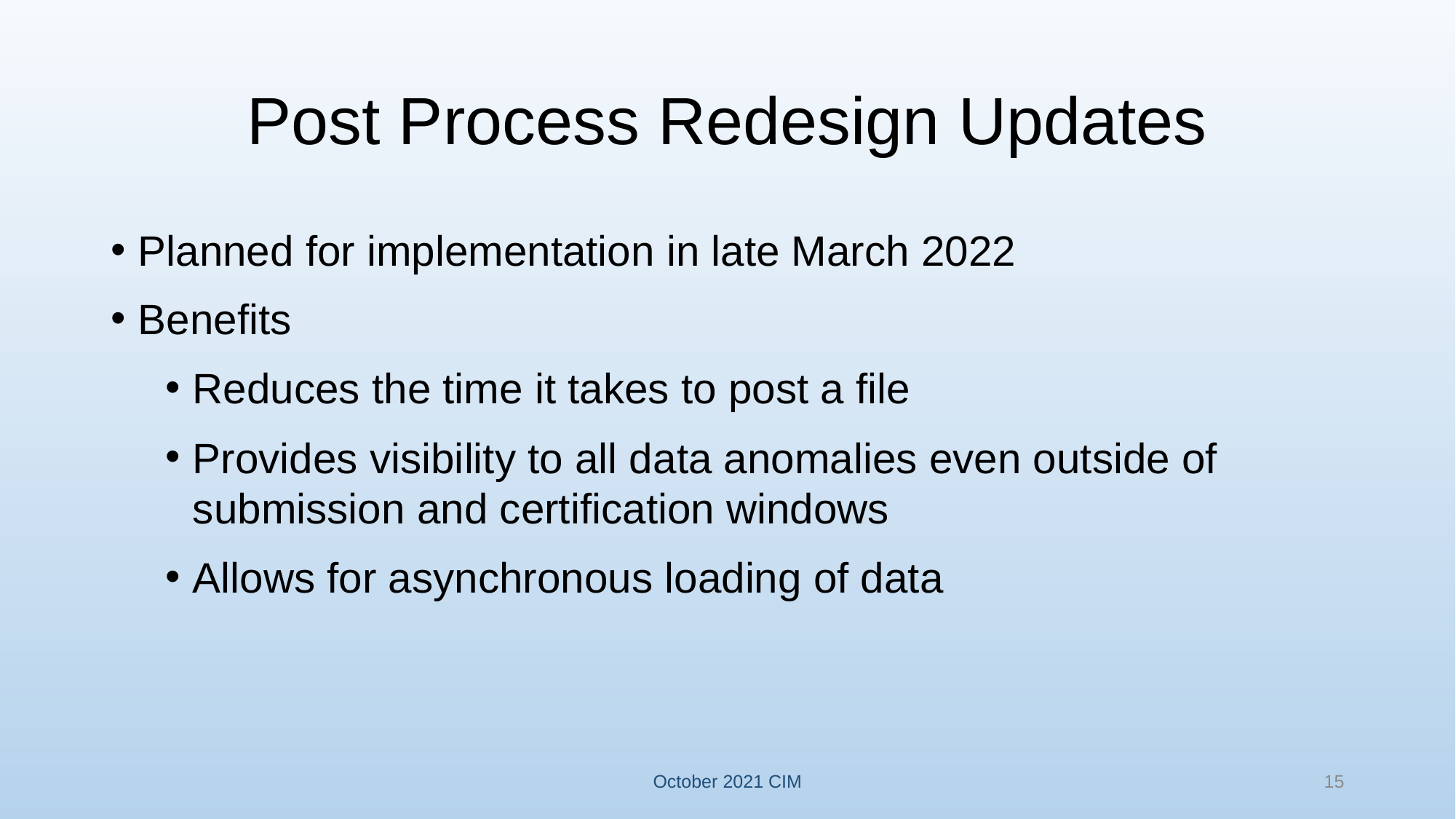

# Post Process Redesign Updates
Planned for implementation in late March 2022
Benefits
Reduces the time it takes to post a file
Provides visibility to all data anomalies even outside of submission and certification windows
Allows for asynchronous loading of data

October 2021 CIM
15